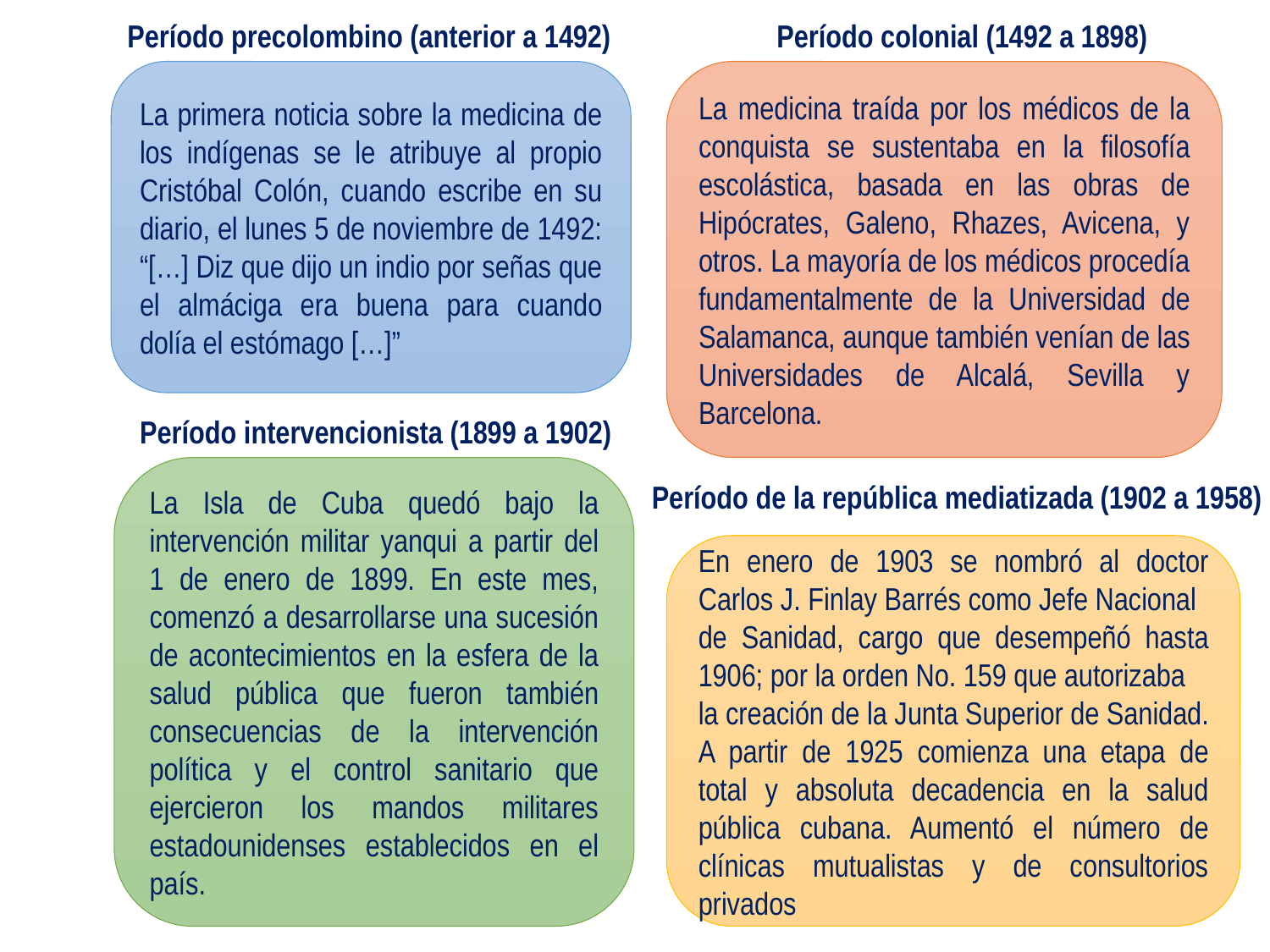

Período precolombino (anterior a 1492)
Período colonial (1492 a 1898)
La medicina traída por los médicos de la conquista se sustentaba en la filosofía escolástica, basada en las obras de Hipócrates, Galeno, Rhazes, Avicena, y otros. La mayoría de los médicos procedía fundamentalmente de la Universidad de Salamanca, aunque también venían de las Universidades de Alcalá, Sevilla y Barcelona.
La primera noticia sobre la medicina de los indígenas se le atribuye al propio Cristóbal Colón, cuando escribe en su diario, el lunes 5 de noviembre de 1492: “[…] Diz que dijo un indio por señas que el almáciga era buena para cuando dolía el estómago […]”
Período intervencionista (1899 a 1902)
La Isla de Cuba quedó bajo la intervención militar yanqui a partir del 1 de enero de 1899. En este mes, comenzó a desarrollarse una sucesión de acontecimientos en la esfera de la salud pública que fueron también consecuencias de la intervención política y el control sanitario que ejercieron los mandos militares estadounidenses establecidos en el país.
Período de la república mediatizada (1902 a 1958)
En enero de 1903 se nombró al doctor Carlos J. Finlay Barrés como Jefe Nacional
de Sanidad, cargo que desempeñó hasta 1906; por la orden No. 159 que autorizaba
la creación de la Junta Superior de Sanidad. A partir de 1925 comienza una etapa de total y absoluta decadencia en la salud pública cubana. Aumentó el número de clínicas mutualistas y de consultorios privados